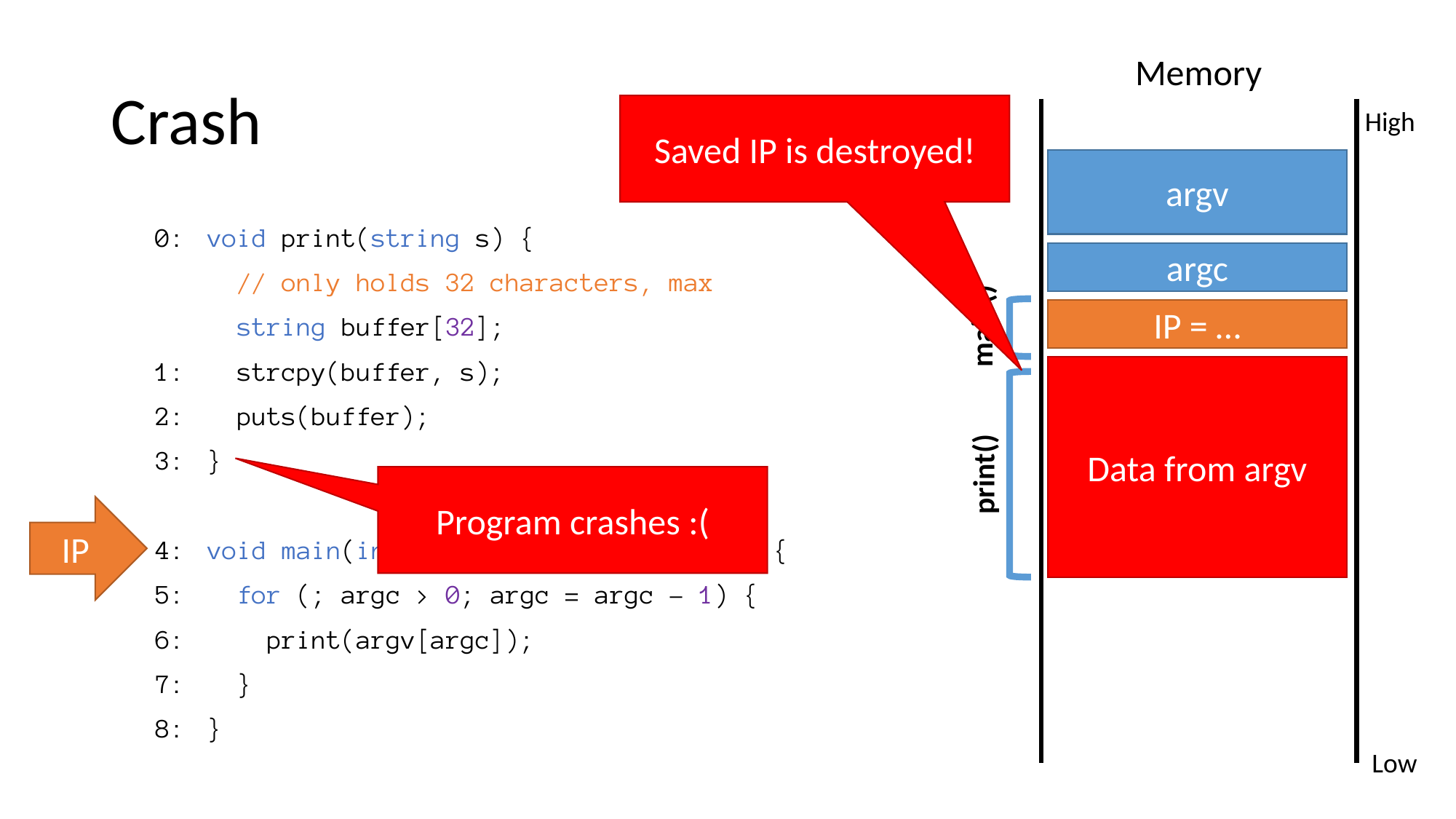

# Crash
Memory
Saved IP is destroyed!
High
argv
0:

1:
2:
3:

4:
5:
6:
7:
8:
void print(string s) {
  // only holds 32 characters, max
  string buffer[32];
  strcpy(buffer, s);
  puts(buffer);
}

void main(integer argc, strings argv) {
  for (; argc > 0; argc = argc – 1) {
    print(argv[argc]);
  }
}
argc

main()
IP = …
Data from argv
IP = 7

print()
buffer
Program crashes :(
IP
Low